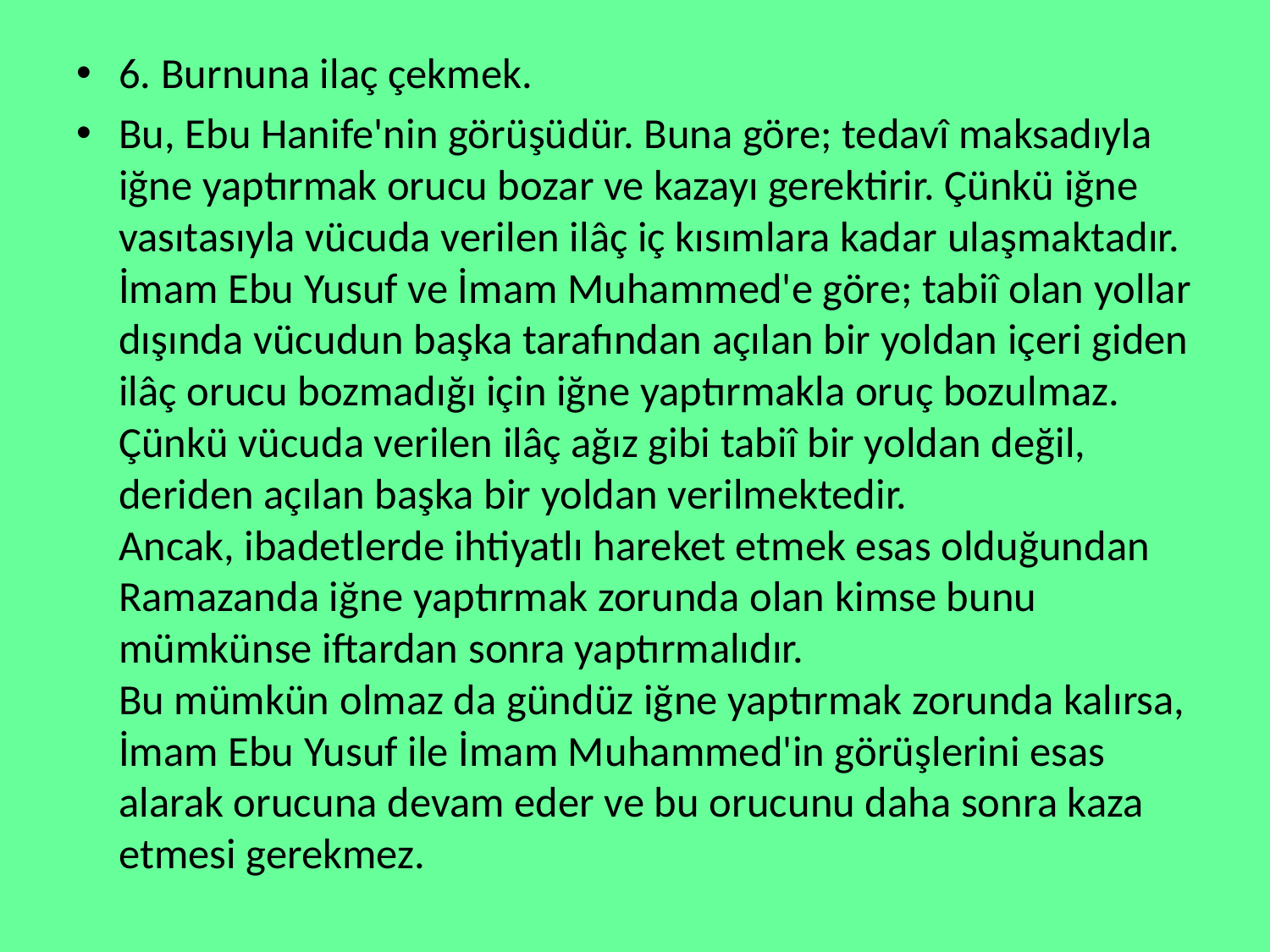

6. Burnuna ilaç çekmek.
Bu, Ebu Hanife'nin görüşüdür. Buna göre; tedavî maksadıyla iğne yaptırmak orucu bozar ve kazayı gerektirir. Çünkü iğne vasıtasıyla vücuda verilen ilâç iç kısımlara kadar ulaşmaktadır.
İmam Ebu Yusuf ve İmam Muhammed'e göre; tabiî olan yollar dışında vücudun başka tarafından açılan bir yoldan içeri giden ilâç orucu bozmadığı için iğne yaptırmakla oruç bozulmaz. Çünkü vücuda verilen ilâç ağız gibi tabiî bir yoldan değil, deriden açılan başka bir yoldan verilmektedir.
Ancak, ibadetlerde ihtiyatlı hareket etmek esas olduğundan Ramazanda iğne yaptırmak zorunda olan kimse bunu mümkünse iftardan sonra yaptırmalıdır.
Bu mümkün olmaz da gündüz iğne yaptırmak zorunda kalırsa, İmam Ebu Yusuf ile İmam Muhammed'in görüşlerini esas alarak orucuna devam eder ve bu orucunu daha sonra kaza etmesi gerekmez.